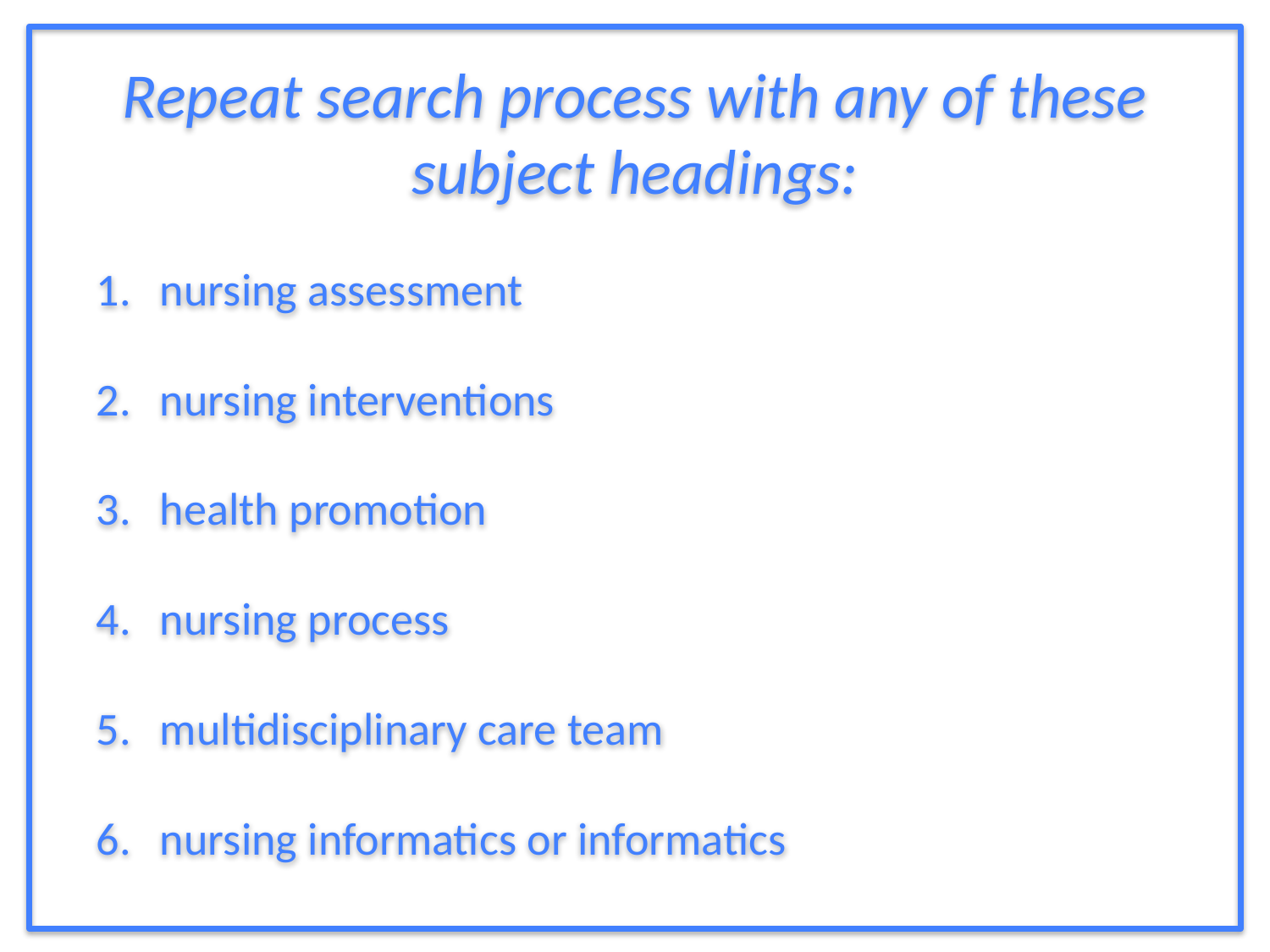

Repeat search process with any of these subject headings:
nursing assessment

nursing interventions

health promotion

nursing process

multidisciplinary care team

nursing informatics or informatics